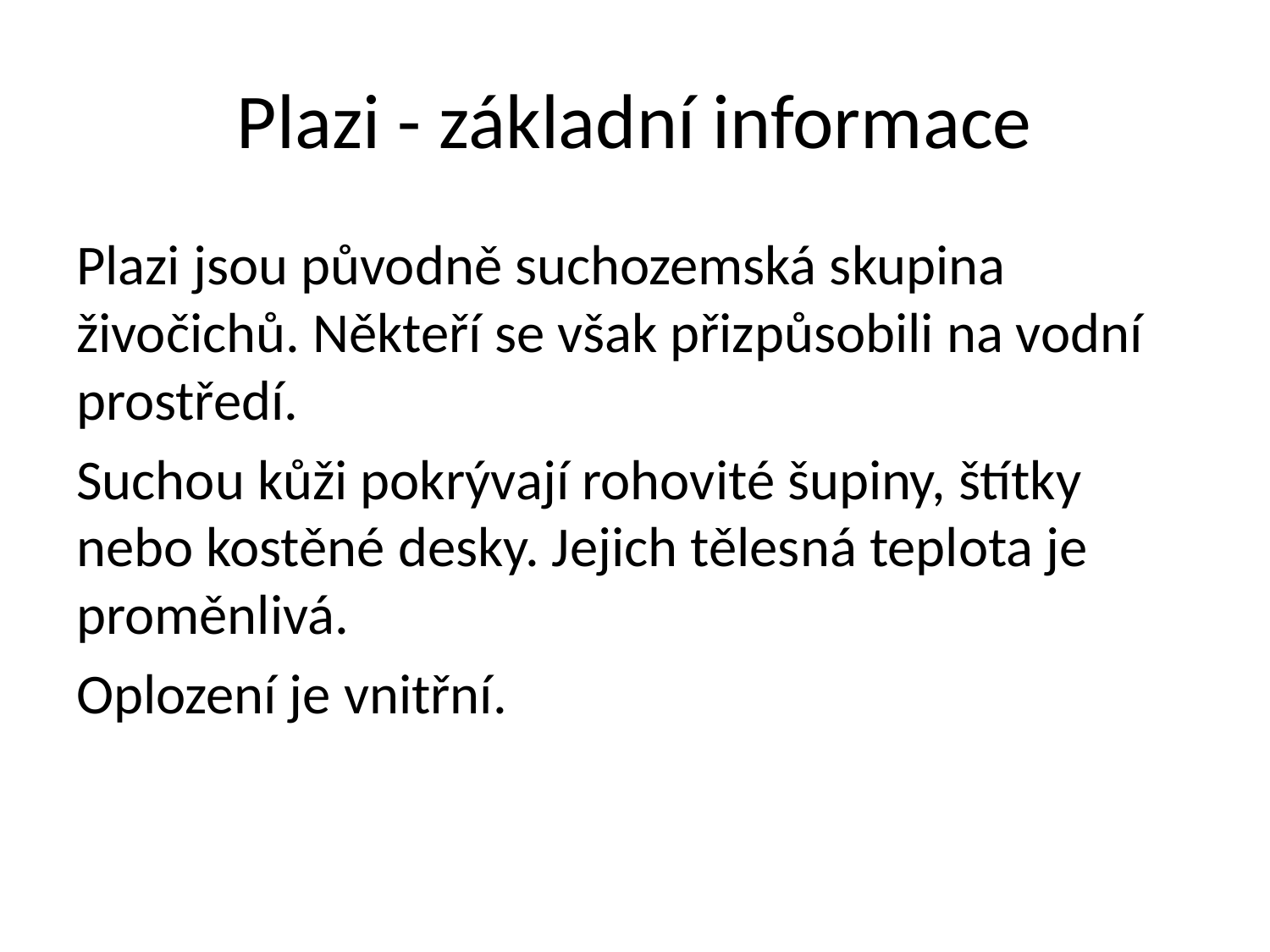

# Plazi - základní informace
Plazi jsou původně suchozemská skupina živočichů. Někteří se však přizpůsobili na vodní prostředí.
Suchou kůži pokrývají rohovité šupiny, štítky nebo kostěné desky. Jejich tělesná teplota je proměnlivá.
Oplození je vnitřní.